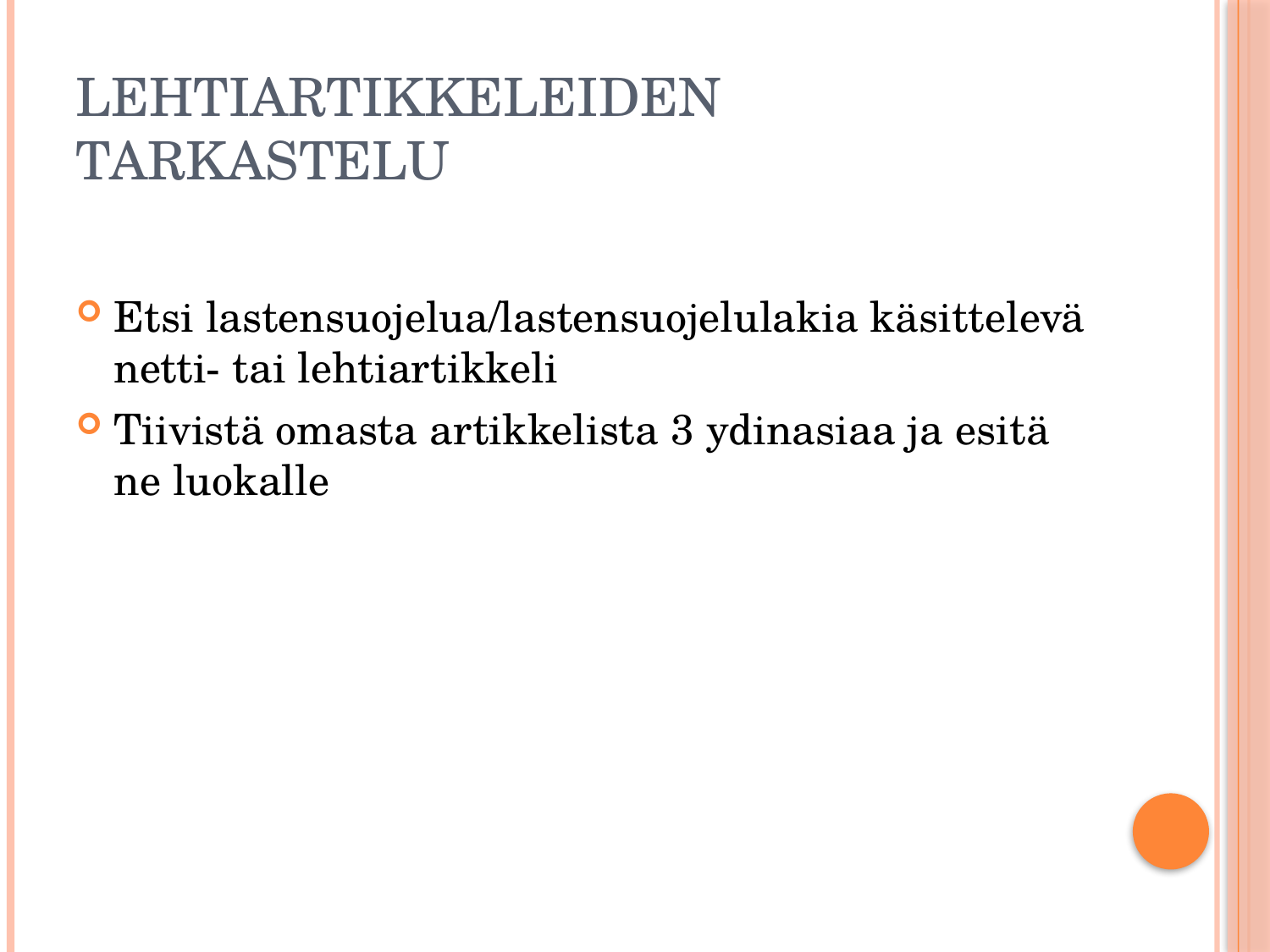

# Lehtiartikkeleiden tarkastelu

Etsi lastensuojelua/lastensuojelulakia käsittelevä netti- tai lehtiartikkeli
Tiivistä omasta artikkelista 3 ydinasiaa ja esitä ne luokalle